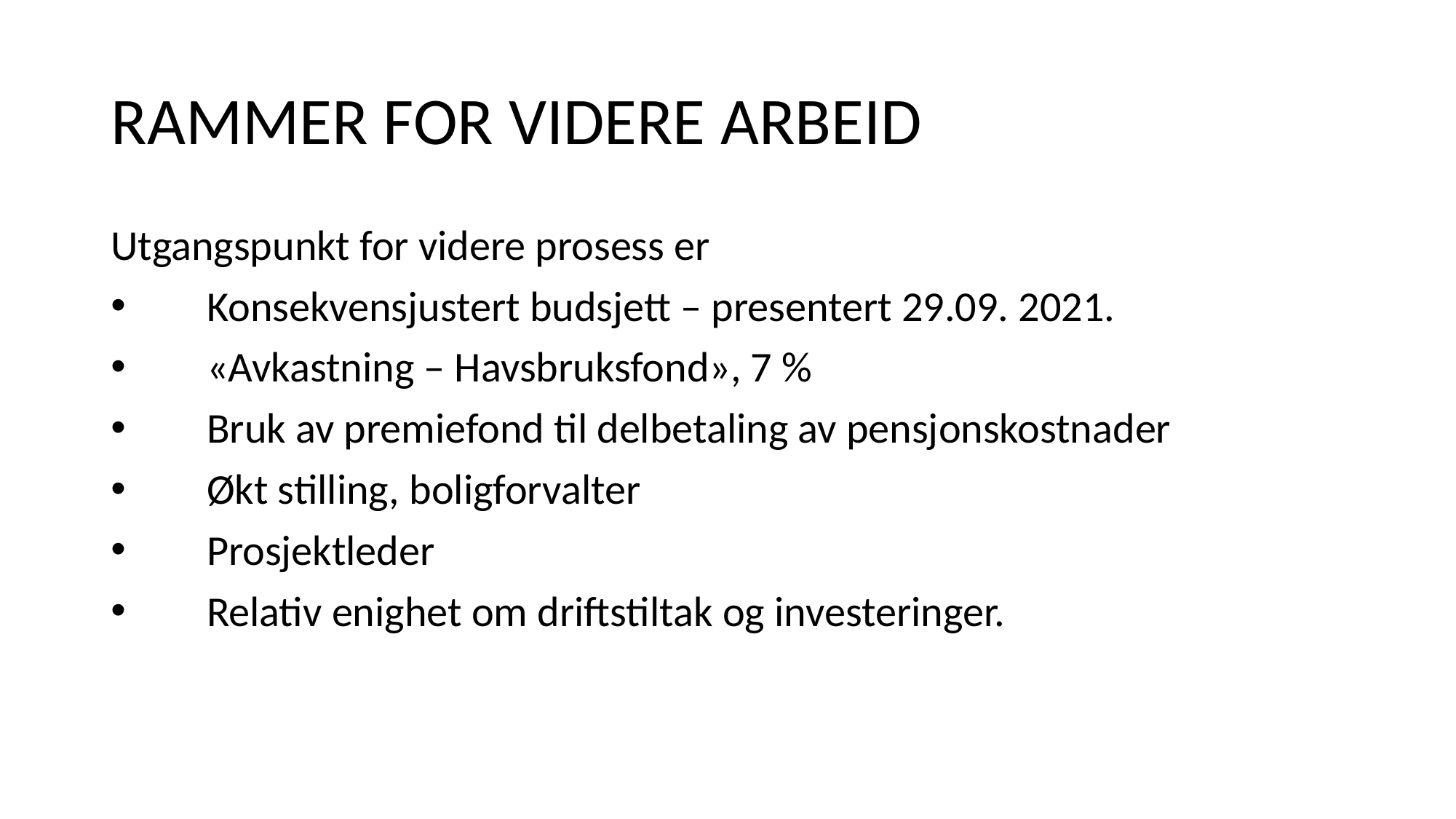

# RAMMER FOR VIDERE ARBEID
Utgangspunkt for videre prosess er
Konsekvensjustert budsjett – presentert 29.09. 2021.
«Avkastning – Havsbruksfond», 7 %
Bruk av premiefond til delbetaling av pensjonskostnader
Økt stilling, boligforvalter
Prosjektleder
Relativ enighet om driftstiltak og investeringer.